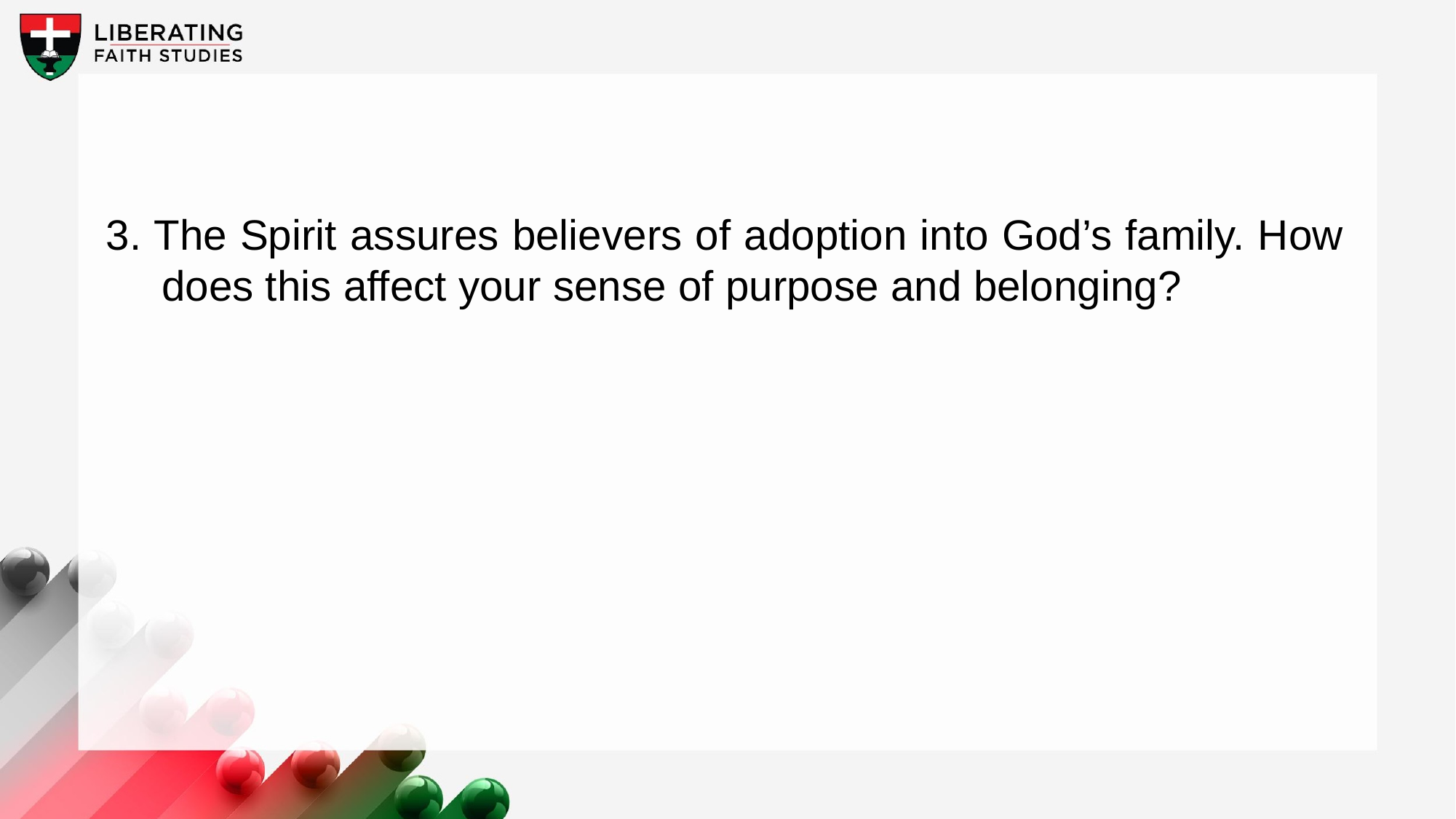

3. The Spirit assures believers of adoption into God’s family. How does this affect your sense of purpose and belonging?